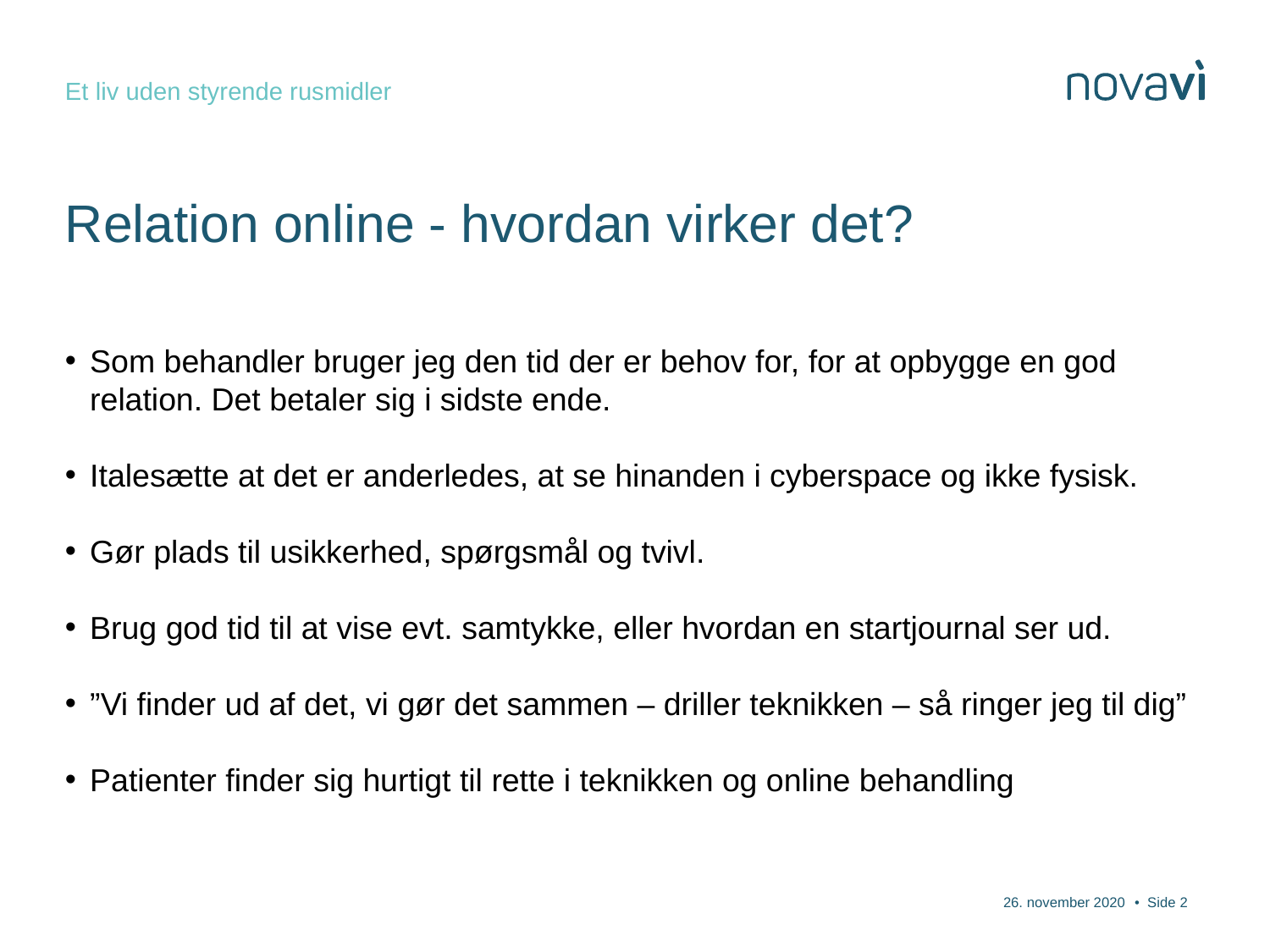

Et liv uden styrende rusmidler
# Relation online - hvordan virker det?

Som behandler bruger jeg den tid der er behov for, for at opbygge en god relation. Det betaler sig i sidste ende.

Italesætte at det er anderledes, at se hinanden i cyberspace og ikke fysisk.

Gør plads til usikkerhed, spørgsmål og tvivl.

Brug god tid til at vise evt. samtykke, eller hvordan en startjournal ser ud.

”Vi finder ud af det, vi gør det sammen – driller teknikken – så ringer jeg til dig”

Patienter finder sig hurtigt til rette i teknikken og online behandling

26. november 2020
•  Side 2